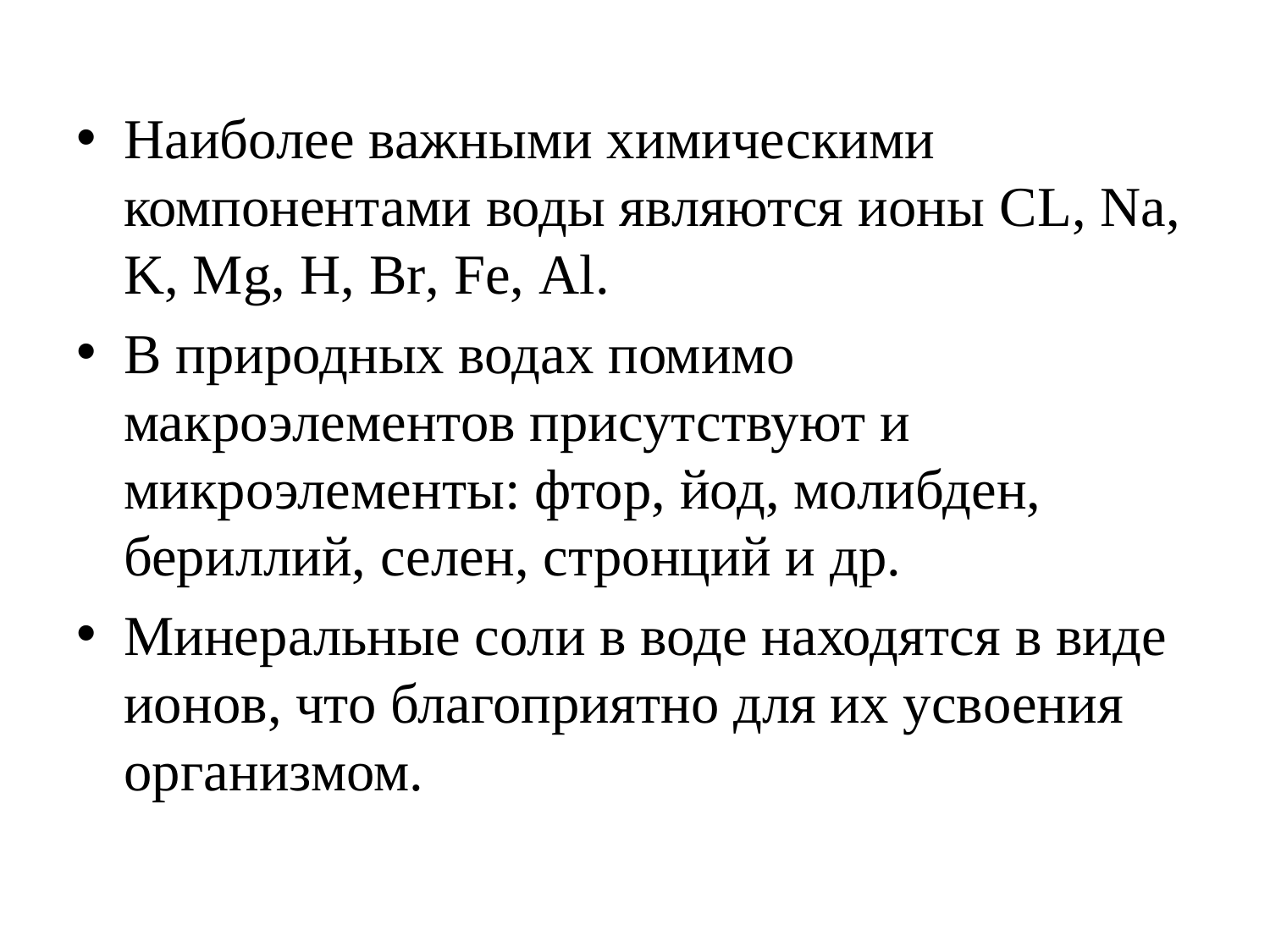

Наиболее важными химическими компонентами воды являются ионы CL, Na, K, Mg, H, Br, Fe, Al.
В природных водах помимо макроэлементов присутствуют и микроэлементы: фтор, йод, молибден, бериллий, селен, стронций и др.
Минеральные соли в воде находятся в виде ионов, что благоприятно для их усвоения организмом.